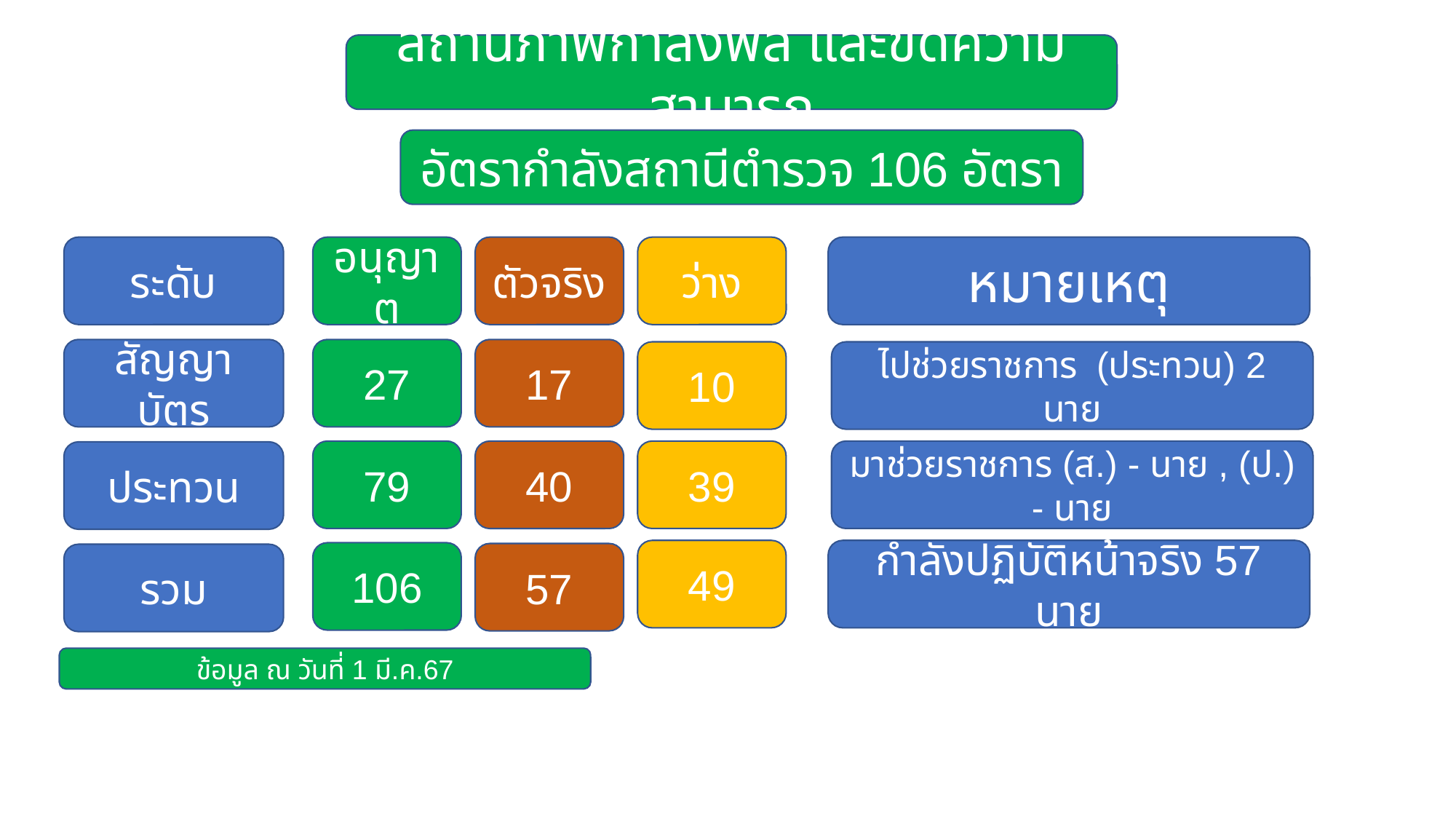

สถานภาพกำลังพล และขีดความสามารถ
อัตรากำลังสถานีตำรวจ 106 อัตรา
ระดับ
อนุญาต
ตัวจริง
ว่าง
หมายเหตุ
สัญญาบัตร
27
17
ไปช่วยราชการ  (ประทวน) 2 นาย
10
79
39
มาช่วยราชการ (ส.) - นาย , (ป.) - นาย
40
ประทวน
กำลังปฏิบัติหน้าจริง 57 นาย
49
106
57
รวม
ข้อมูล ณ วันที่ 1 มี.ค.67